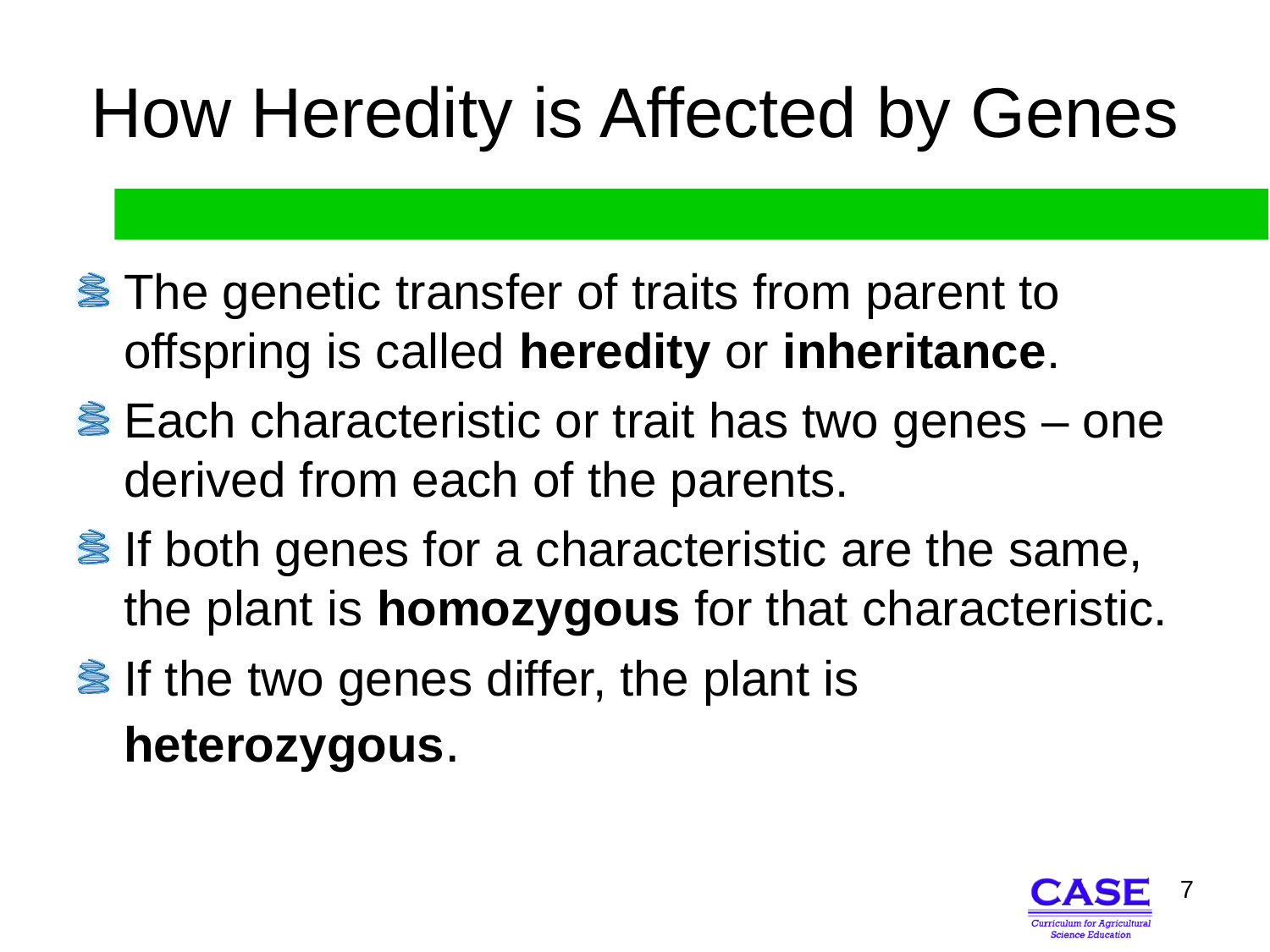

# How Heredity is Affected by Genes
The genetic transfer of traits from parent to offspring is called heredity or inheritance.
Each characteristic or trait has two genes – one derived from each of the parents.
If both genes for a characteristic are the same, the plant is homozygous for that characteristic.
If the two genes differ, the plant is heterozygous.
7